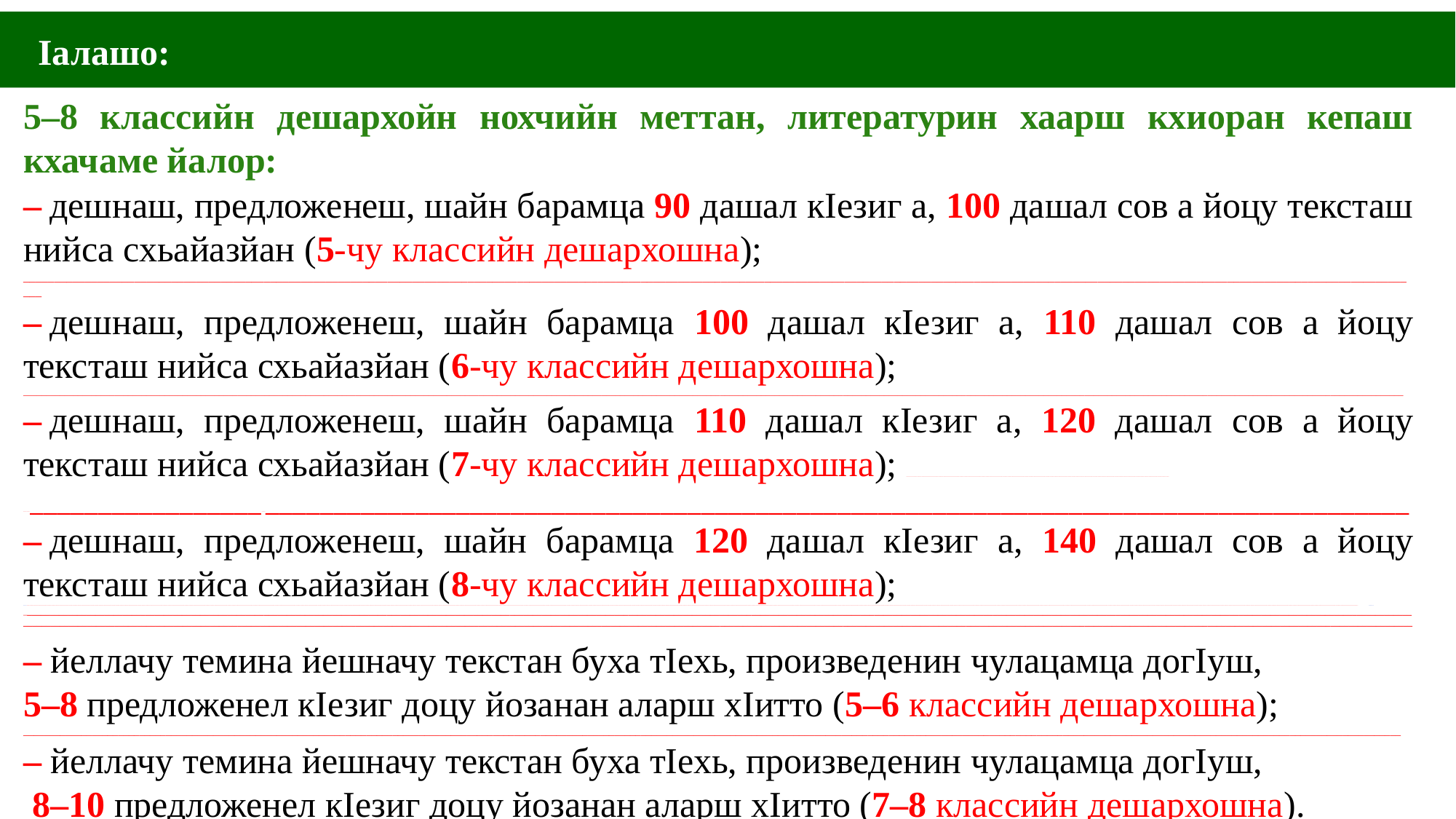

5–8 классийн дешархойн нохчийн меттан, литературин хаарш кхиоран кепаш кхачаме йалор:

– дешнаш, предложенеш, шайн барамца 90 дашал кӀезиг а, 100 дашал сов а йоцу тексташ нийса схьайазйан (5-чу классийн дешархошна);
___________________________________________________________________________________________________________________________________________________________________________________________________________________________________
– дешнаш, предложенеш, шайн барамца 100 дашал кӀезиг а, 110 дашал сов а йоцу тексташ нийса схьайазйан (6-чу классийн дешархошна);
_______________________________________________________________________________________________________________________________________________________________________________________________________________________________________________________________________________________________________________
– дешнаш, предложенеш, шайн барамца 110 дашал кӀезиг а, 120 дашал сов а йоцу тексташ нийса схьайазйан (7-чу классийн дешархошна); ____________________________________________________________________________________________________________________________________________________________________________________________________________________________________________________________________________________________________________________________________________________________________________
___________________________________________________________________________________________________________________ – дешнаш, предложенеш, шайн барамца 120 дашал кӀезиг а, 140 дашал сов а йоцу тексташ нийса схьайазйан (8-чу классийн дешархошна);
________________________________________________________________________________________________________________________________________________________________________________________________________________________________________________________________________________________________________________________________________________________________________________________________________________________________________________________________________________________________________________________________________________________________________________________________________________________________________________________________________________________________________________________________________________________________________________________________________________________________________________________________________________________________________________________________________________________________________________________________________________________________________________________________________________________________________________________________________________________________________________________________________________________________________________________________________________________________________________________________________________________________________________________________________________________________________________________________________________________________________________________________________________________________________________________________________________________________________________________________________________________________________________________________________________________________________________________________________________________________________________________________________________________________________________________________
__________________________________________________________________________________________________________________________________________________________________________________________________________________________________________________________________________________________________________________________________________________________________________________________________________________________________________________________________________________________________________________________________________________________________________________________________________________________________

– йеллачу темина йешначу текстан буха тӀехь, произведенин чулацамца догӀуш,
5–8 предложенел кӀезиг доцу йозанан аларш хӀитто (5–6 классийн дешархошна);
_____________________________________________________________________________________________________________________________________________________________________________________________________________________________________________________________________
– йеллачу темина йешначу текстан буха тӀехь, произведенин чулацамца догӀуш,
 8–10 предложенел кӀезиг доцу йозанан аларш хӀитто (7–8 классийн дешархошна).

   Ӏалашо: